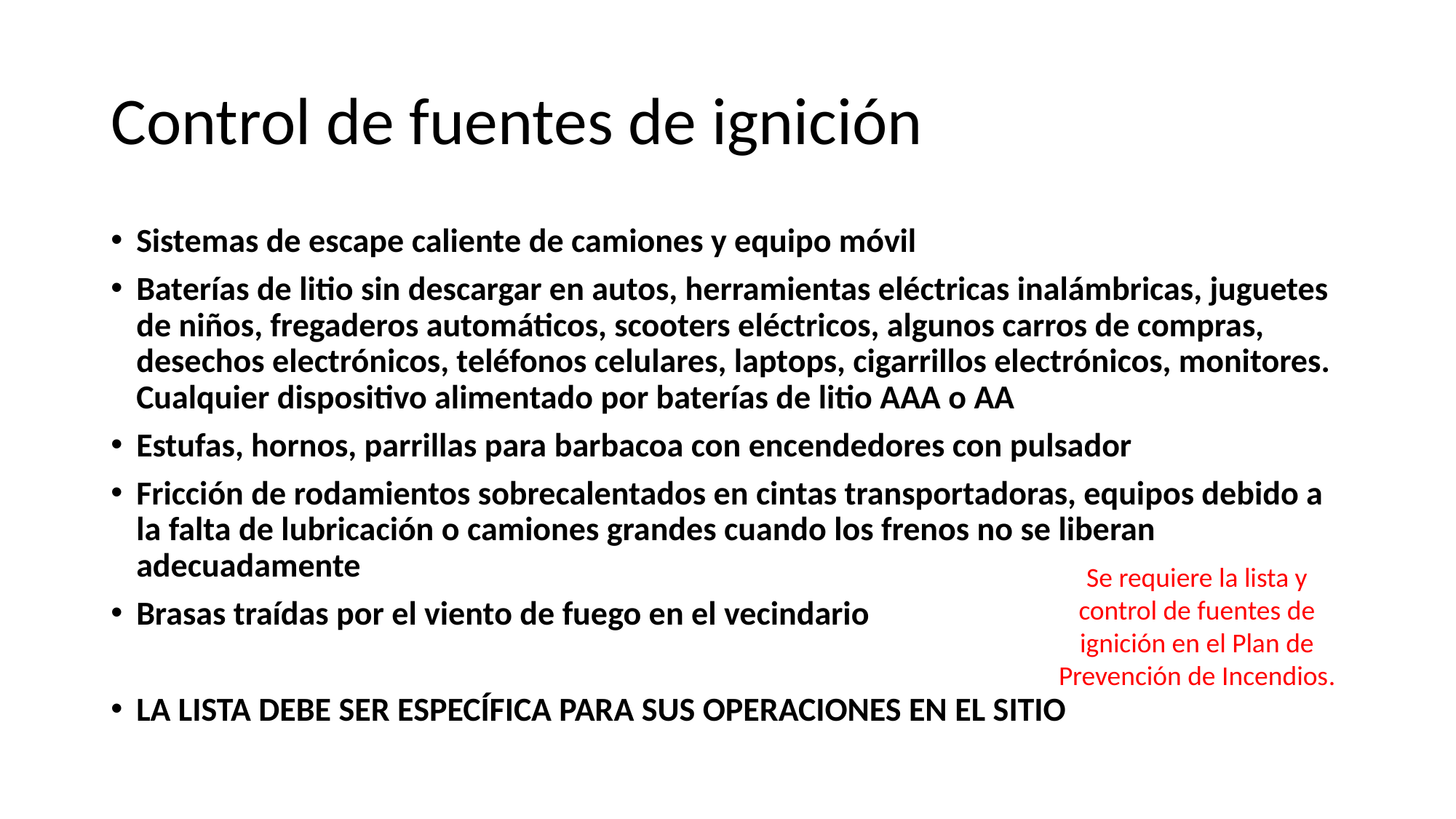

# Control de fuentes de ignición
Sistemas de escape caliente de camiones y equipo móvil
Baterías de litio sin descargar en autos, herramientas eléctricas inalámbricas, juguetes de niños, fregaderos automáticos, scooters eléctricos, algunos carros de compras, desechos electrónicos, teléfonos celulares, laptops, cigarrillos electrónicos, monitores. Cualquier dispositivo alimentado por baterías de litio AAA o AA
Estufas, hornos, parrillas para barbacoa con encendedores con pulsador
Fricción de rodamientos sobrecalentados en cintas transportadoras, equipos debido a la falta de lubricación o camiones grandes cuando los frenos no se liberan adecuadamente
Brasas traídas por el viento de fuego en el vecindario

LA LISTA DEBE SER ESPECÍFICA PARA SUS OPERACIONES EN EL SITIO
Se requiere la lista y control de fuentes de ignición en el Plan de Prevención de Incendios.